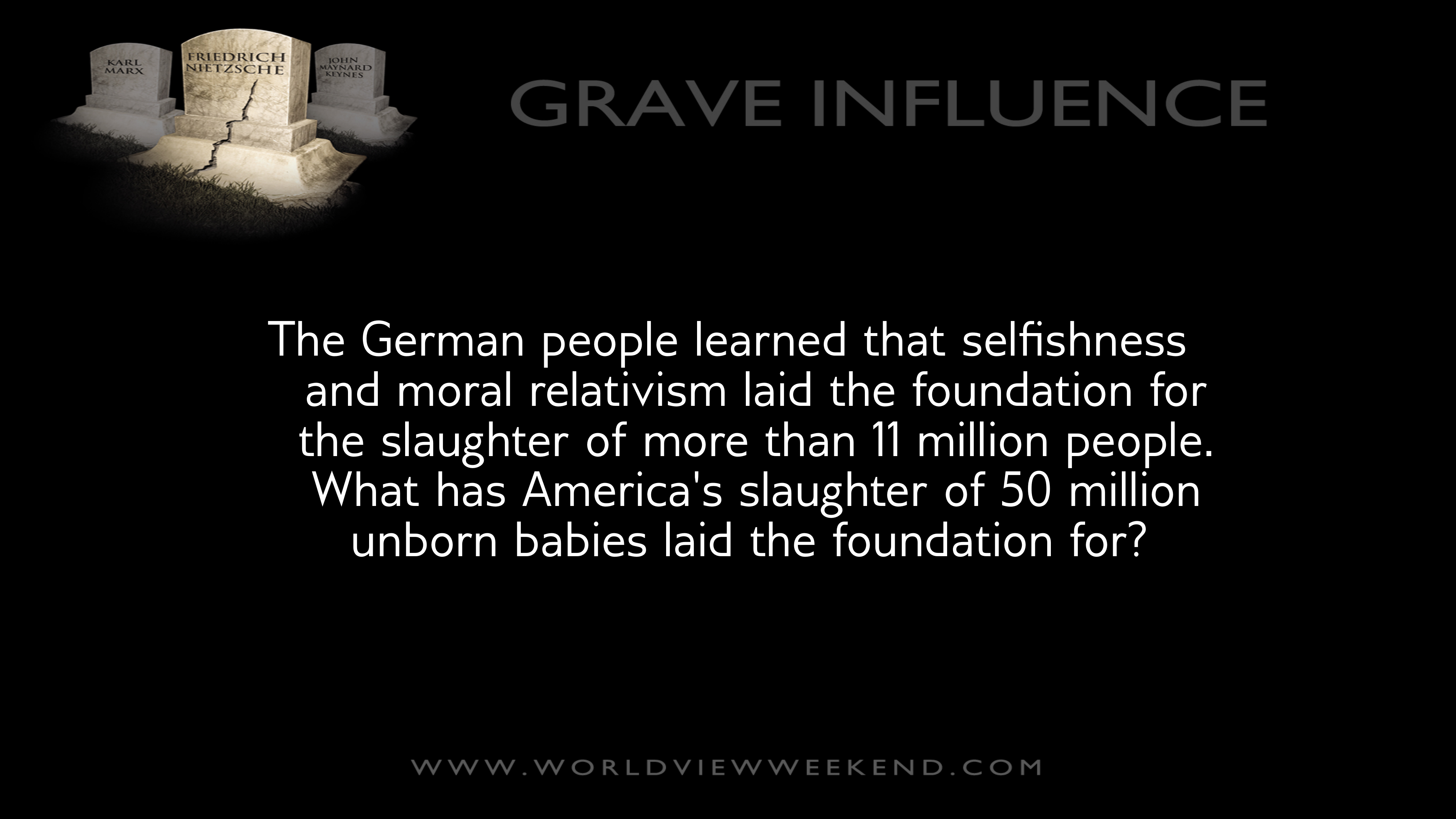

The German people learned that selfishness and moral relativism laid the foundation for the slaughter of more than 11 million people. What has America's slaughter of 50 million unborn babies laid the foundation for?